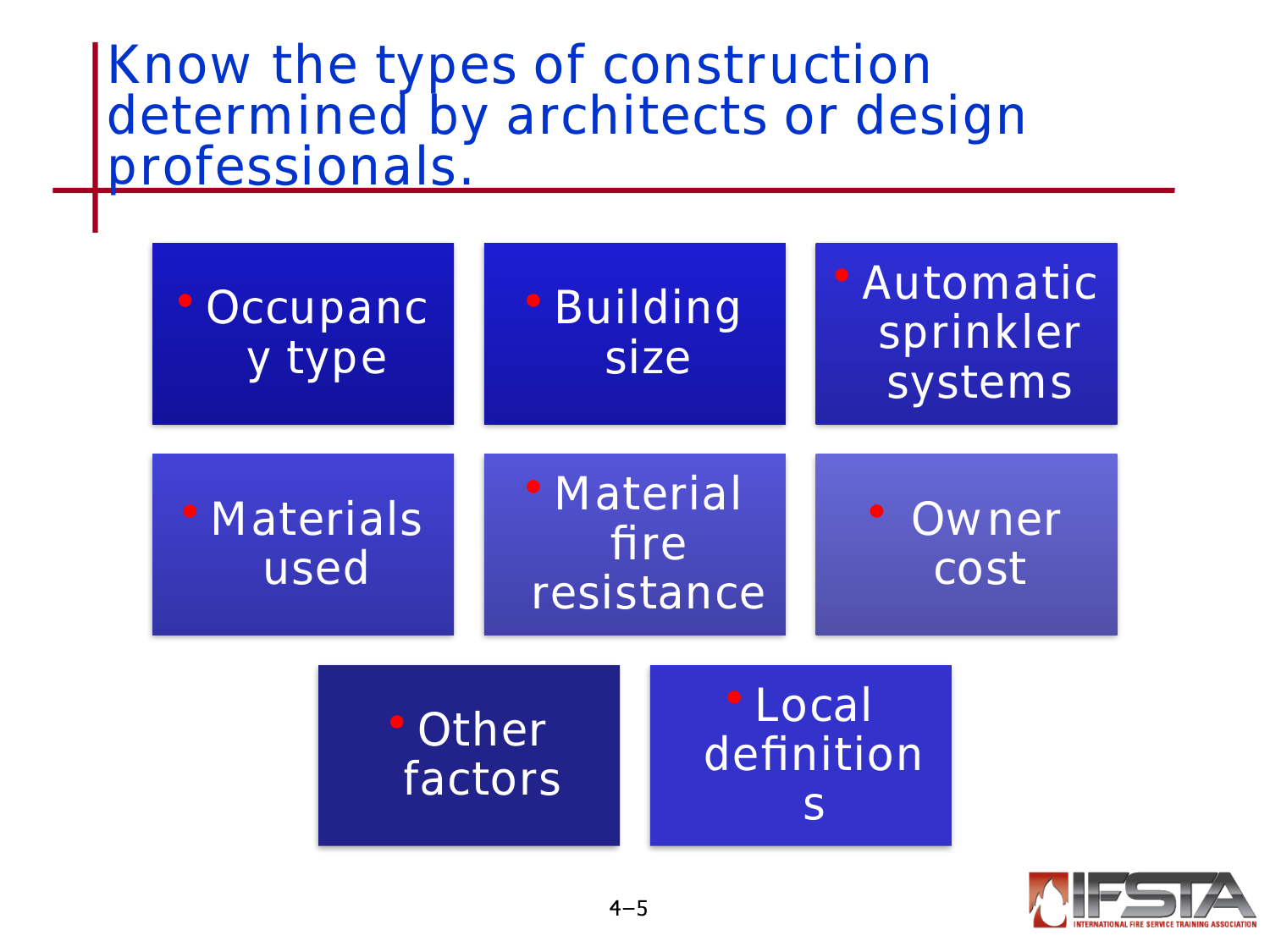

# Know the types of construction determined by architects or design professionals.
Occupancy type
Building size
Automatic sprinkler systems
Materials used
Material fire resistance
 Owner cost
Other factors
Local definitions
4–5